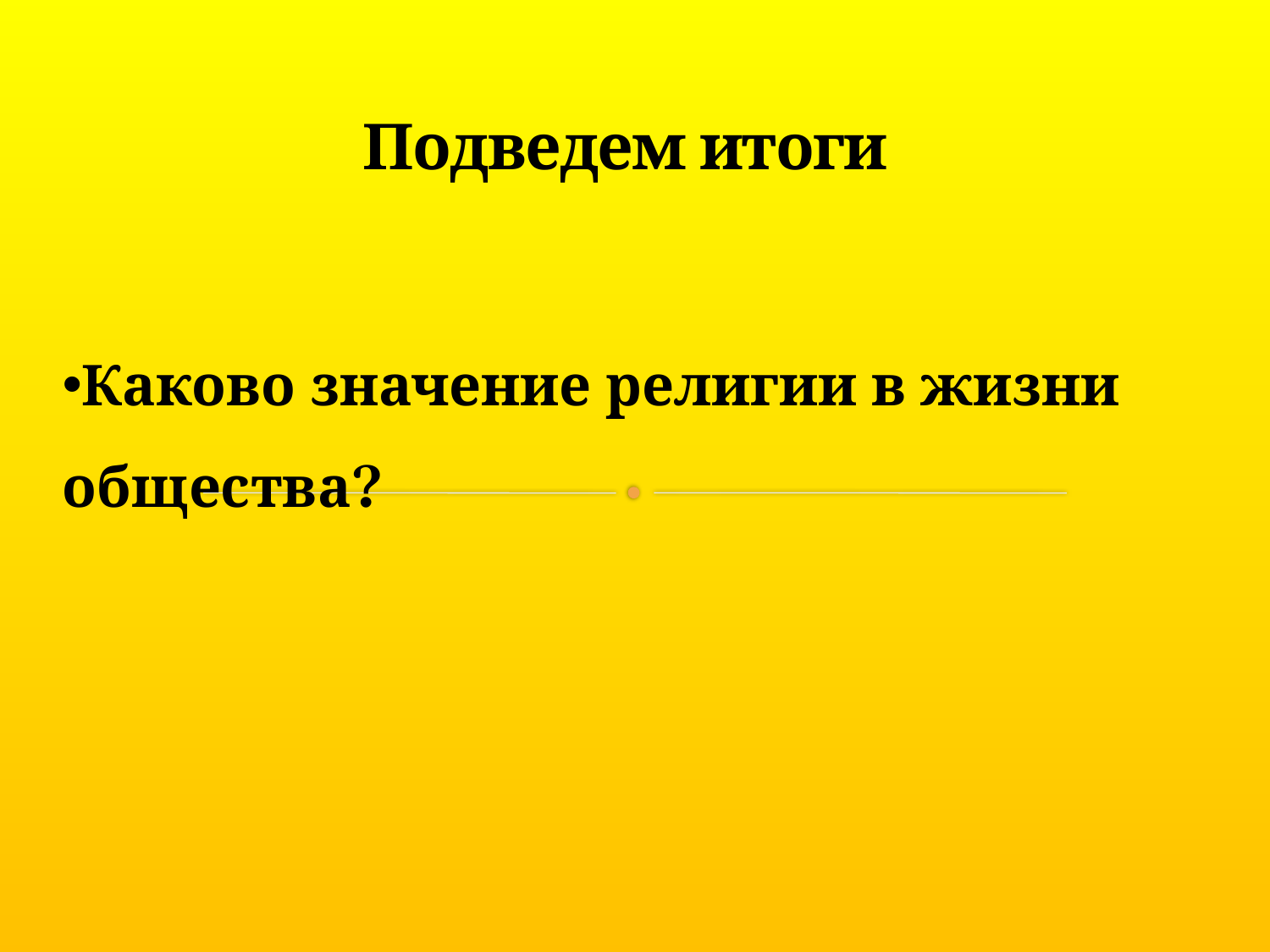

# Подведем итоги
Каково значение религии в жизни общества?